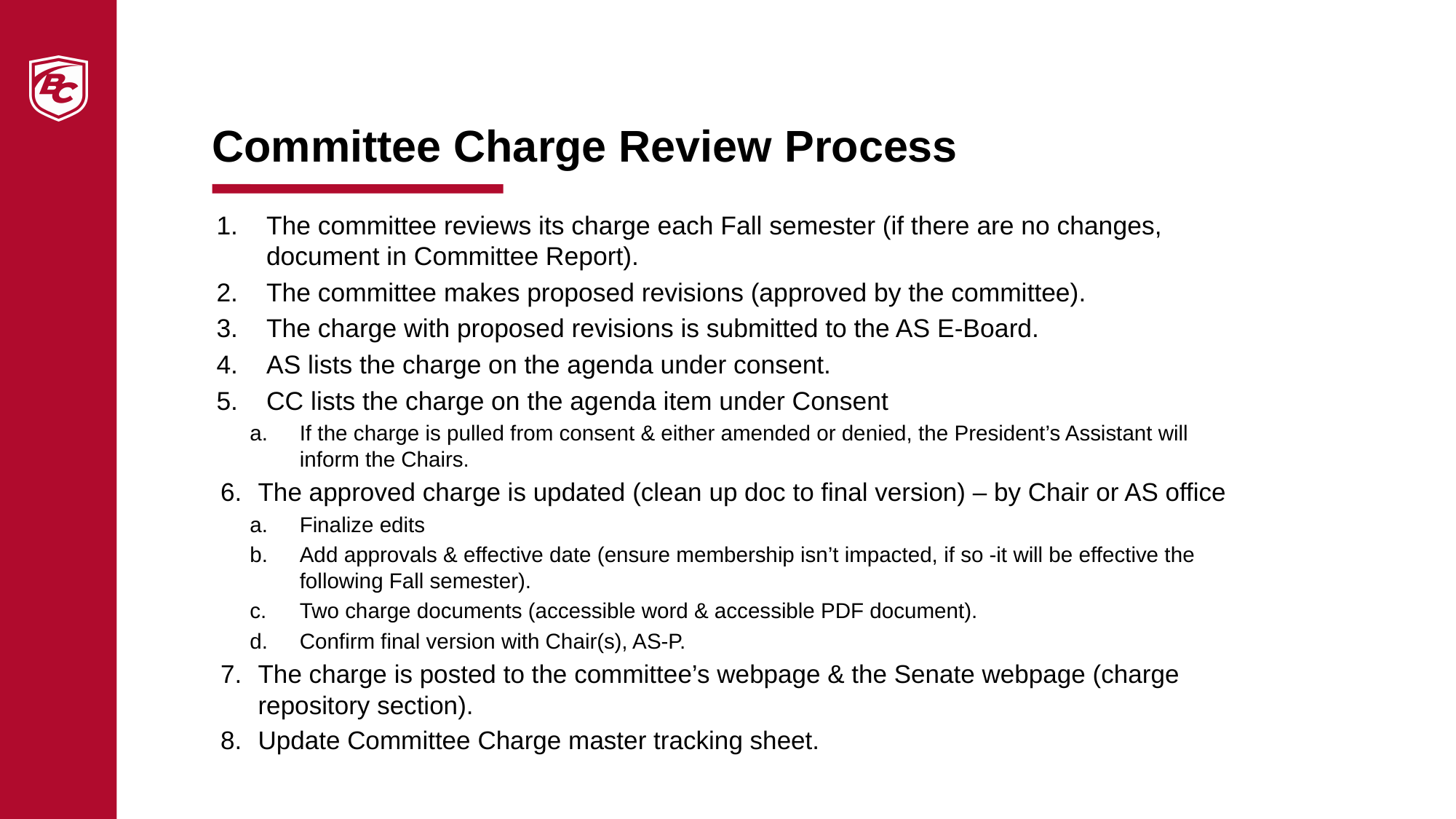

# Committee Charge Review Process
The committee reviews its charge each Fall semester (if there are no changes, document in Committee Report).
The committee makes proposed revisions (approved by the committee).
The charge with proposed revisions is submitted to the AS E-Board.
AS lists the charge on the agenda under consent.
CC lists the charge on the agenda item under Consent
If the charge is pulled from consent & either amended or denied, the President’s Assistant will inform the Chairs.
The approved charge is updated (clean up doc to final version) – by Chair or AS office
Finalize edits
Add approvals & effective date (ensure membership isn’t impacted, if so -it will be effective the following Fall semester).
Two charge documents (accessible word & accessible PDF document).
Confirm final version with Chair(s), AS-P.
The charge is posted to the committee’s webpage & the Senate webpage (charge repository section).
Update Committee Charge master tracking sheet.